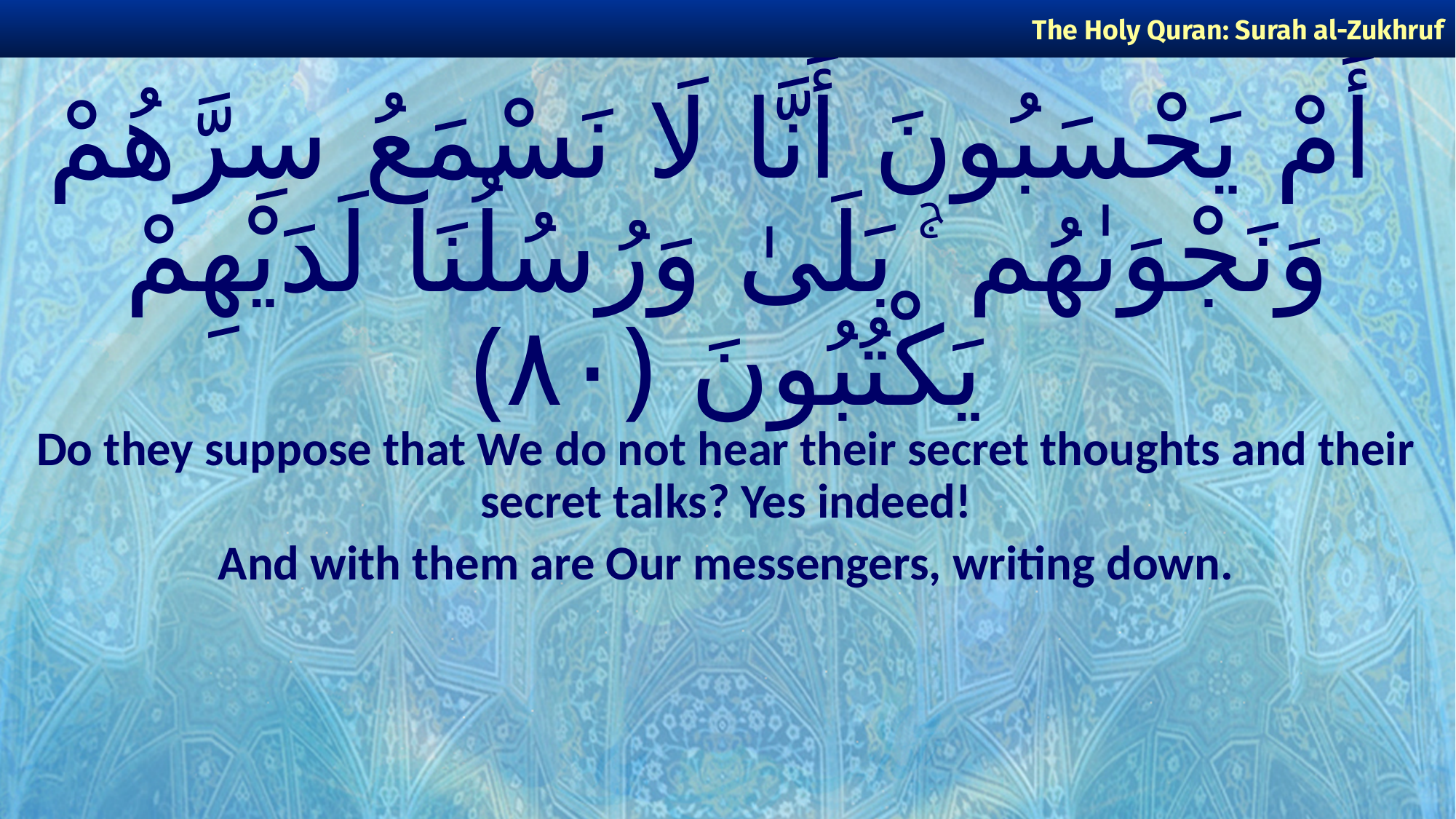

The Holy Quran: Surah al-Zukhruf
# أَمْ يَحْسَبُونَ أَنَّا لَا نَسْمَعُ سِرَّهُمْ وَنَجْوَىٰهُم ۚ بَلَىٰ وَرُسُلُنَا لَدَيْهِمْ يَكْتُبُونَ ﴿٨٠﴾
Do they suppose that We do not hear their secret thoughts and their secret talks? Yes indeed!
And with them are Our messengers, writing down.